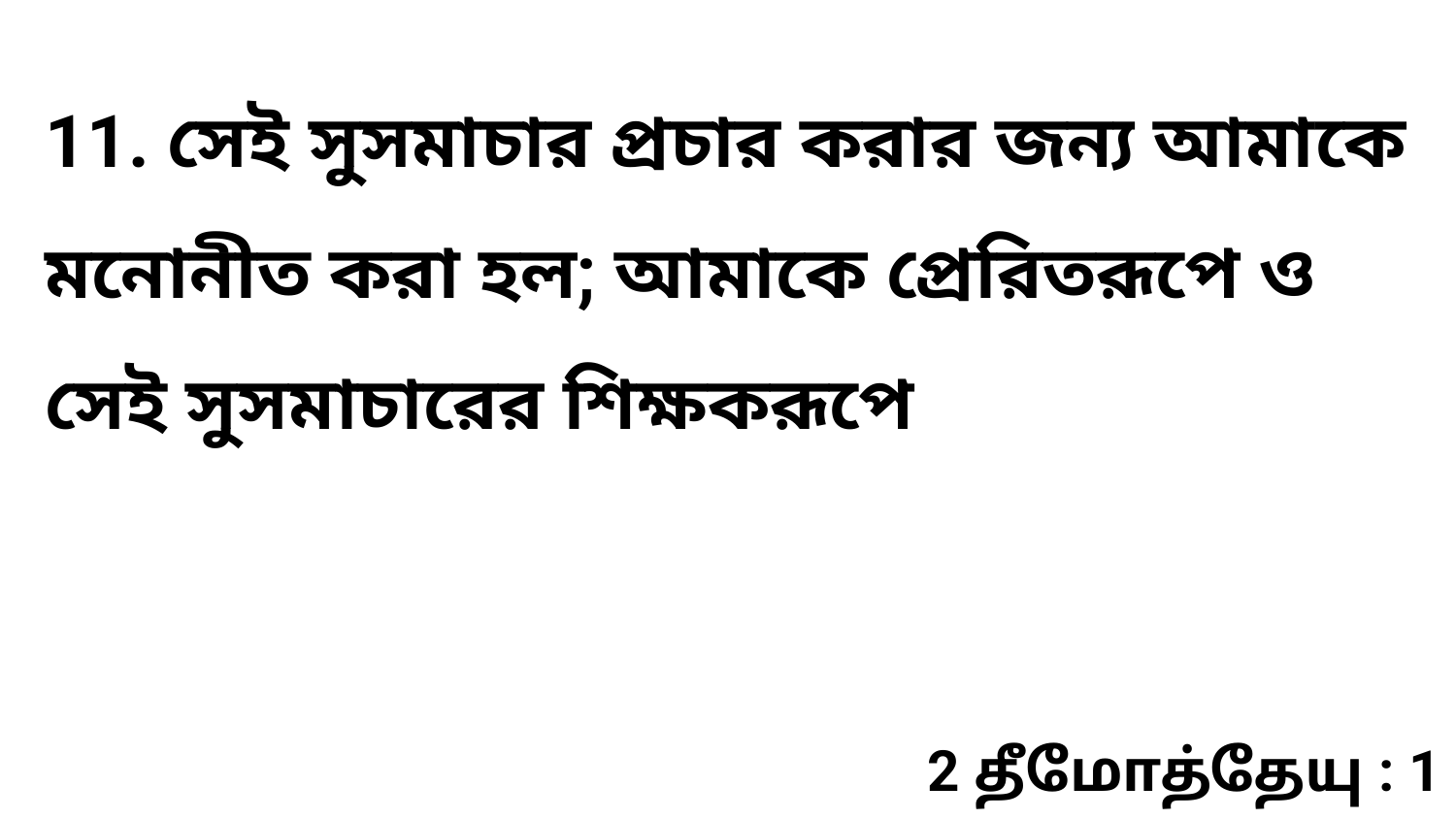

11. সেই সুসমাচার প্রচার করার জন্য আমাকে মনোনীত করা হল; আমাকে প্রেরিতরূপে ও সেই সুসমাচারের শিক্ষকরূপে
2 தீமோத்தேயு : 1